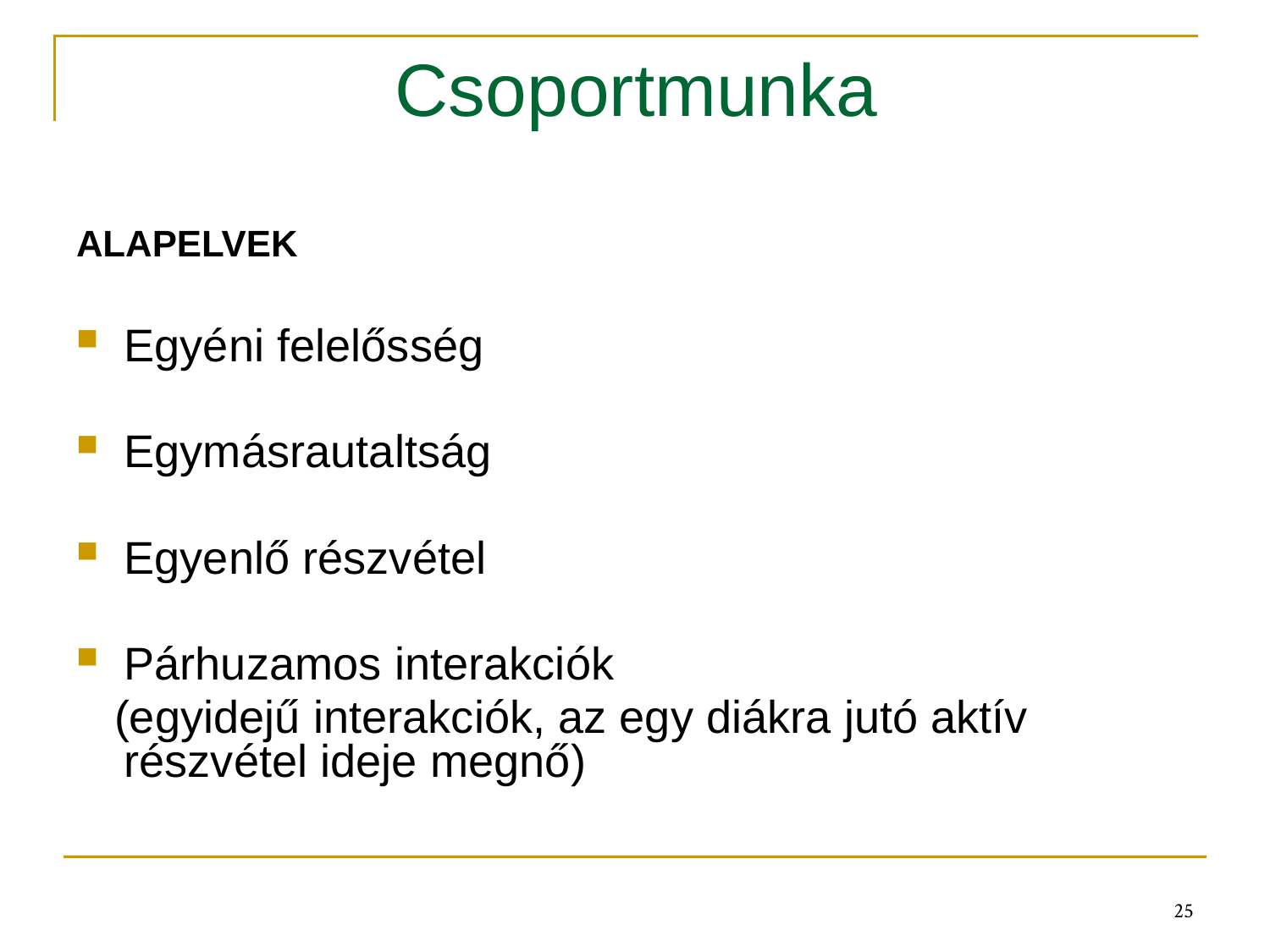

# Csoportmunka
ALAPELVEK

Egyéni felelősség

Egymásrautaltság

Egyenlő részvétel

Párhuzamos interakciók
   (egyidejű interakciók, az egy diákra jutó aktív részvétel ideje megnő)
25